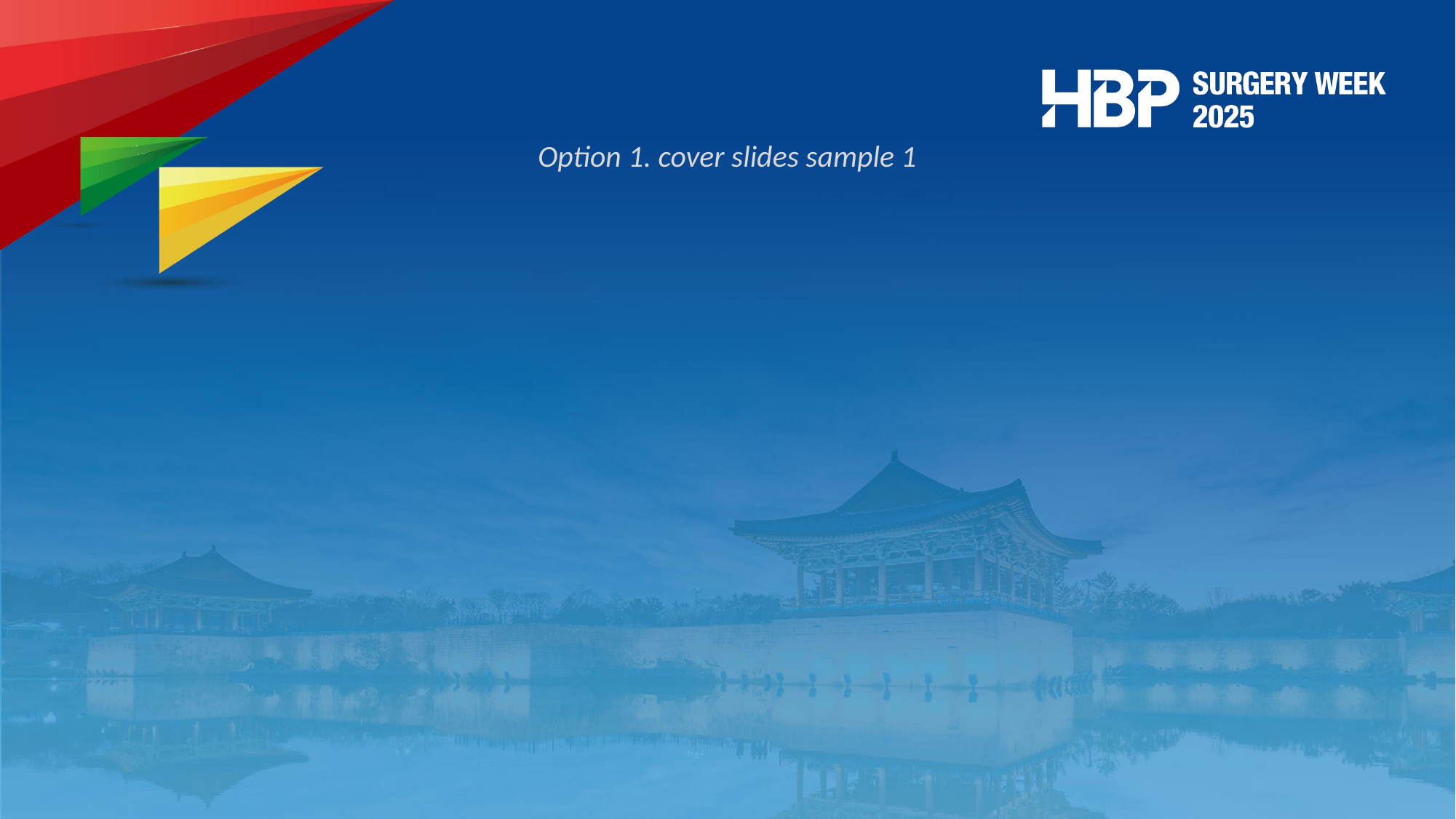

Option 1. cover slides sample 1
#